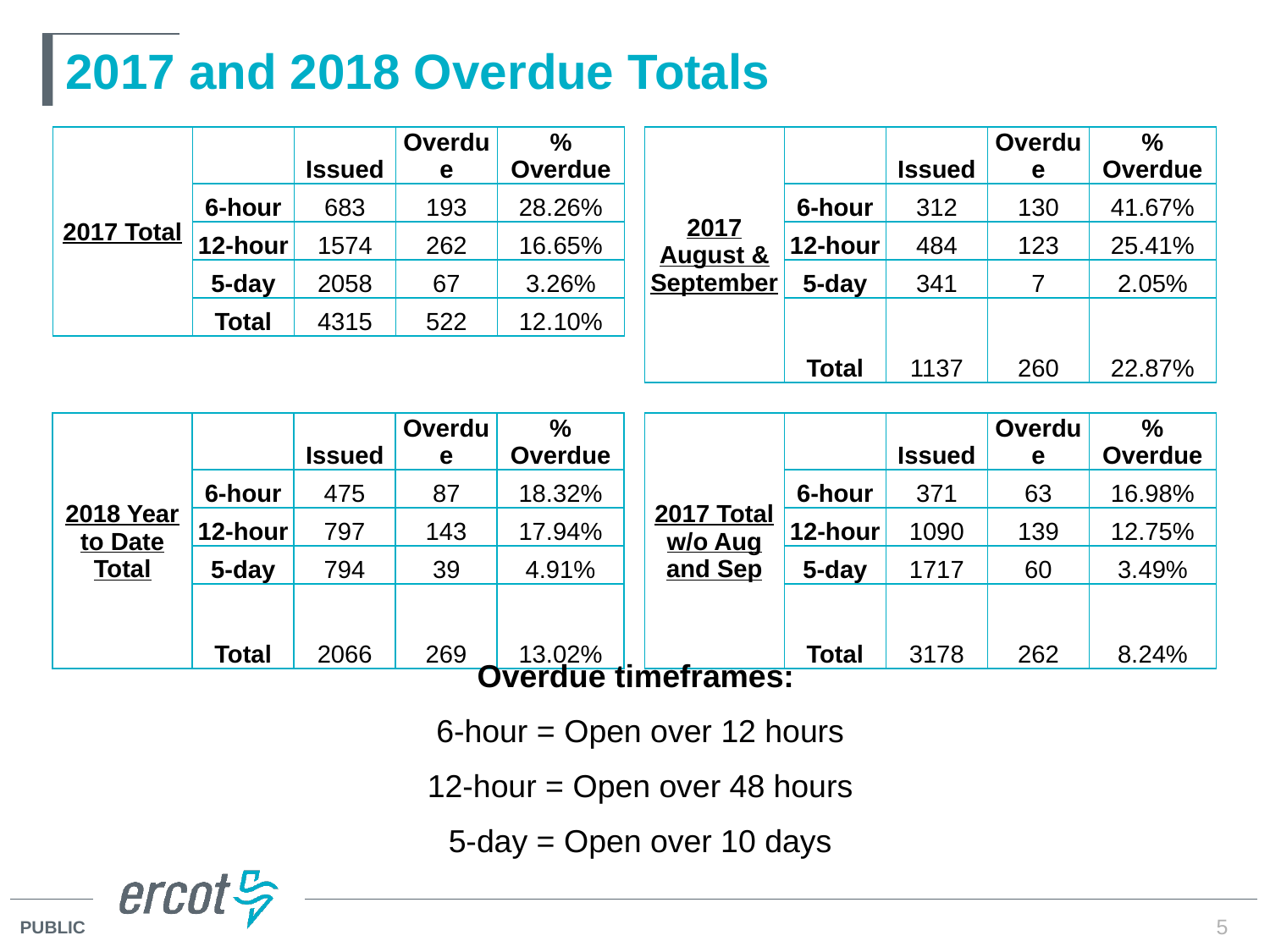

# 2017 and 2018 Overdue Totals
| 2017 Total |  | Issued | Overdue | % Overdue |
| --- | --- | --- | --- | --- |
|  | 6-hour | 683 | 193 | 28.26% |
|  | 12-hour | 1574 | 262 | 16.65% |
|  | 5-day | 2058 | 67 | 3.26% |
|  | Total | 4315 | 522 | 12.10% |
| 2017 August & September |  | Issued | Overdue | % Overdue |
| --- | --- | --- | --- | --- |
|  | 6-hour | 312 | 130 | 41.67% |
|  | 12-hour | 484 | 123 | 25.41% |
|  | 5-day | 341 | 7 | 2.05% |
|  | Total | 1137 | 260 | 22.87% |
| 2018 Year to Date Total |  | Issued | Overdue | % Overdue |
| --- | --- | --- | --- | --- |
|  | 6-hour | 475 | 87 | 18.32% |
|  | 12-hour | 797 | 143 | 17.94% |
|  | 5-day | 794 | 39 | 4.91% |
|  | Total | 2066 | 269 | 13.02% |
| 2017 Total w/o Aug and Sep |  | Issued | Overdue | % Overdue |
| --- | --- | --- | --- | --- |
|  | 6-hour | 371 | 63 | 16.98% |
|  | 12-hour | 1090 | 139 | 12.75% |
|  | 5-day | 1717 | 60 | 3.49% |
|  | Total | 3178 | 262 | 8.24% |
Overdue timeframes:
6-hour = Open over 12 hours
12-hour = Open over 48 hours
5-day = Open over 10 days
5